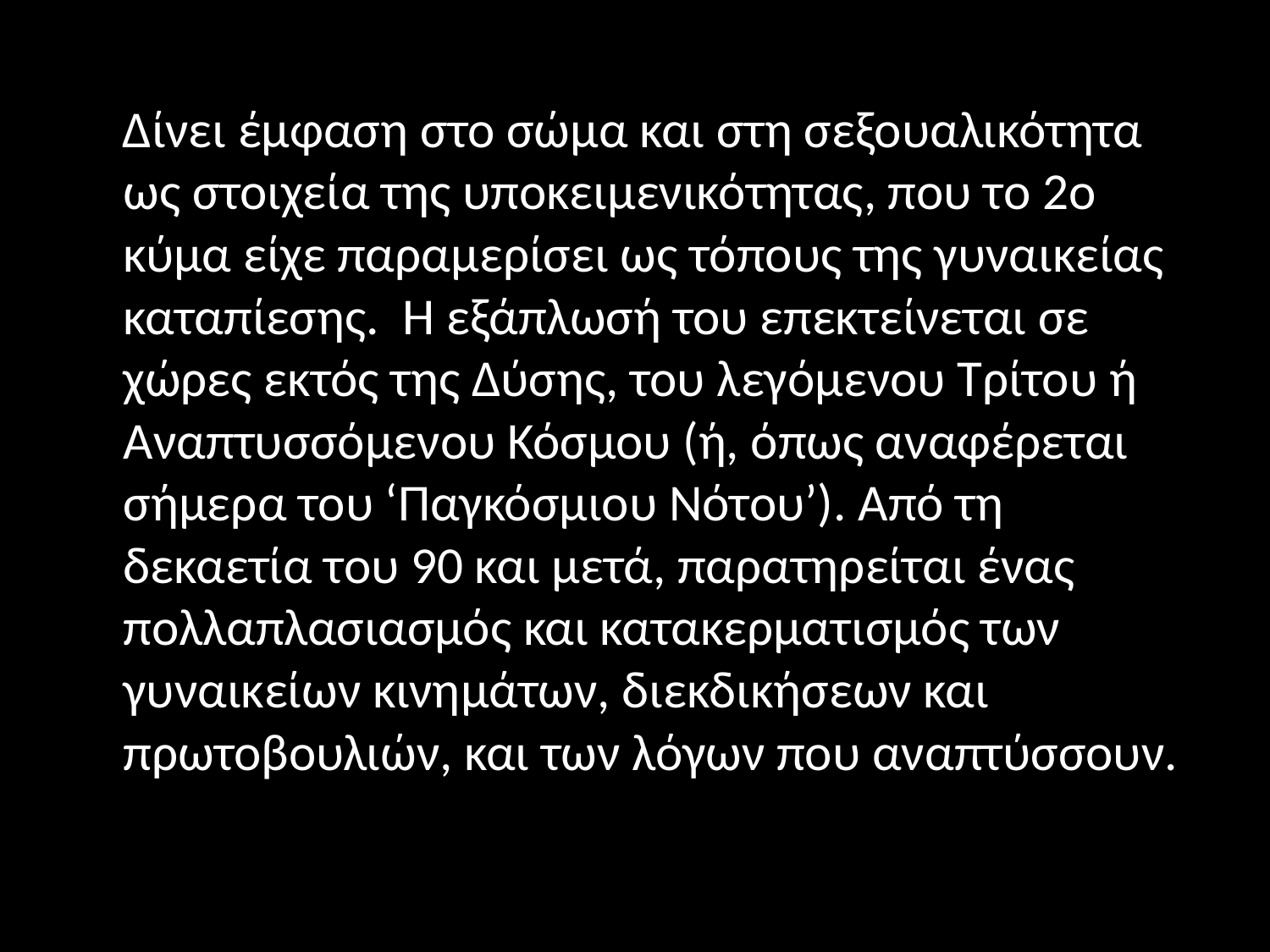

#
    Δίνει έμφαση στο σώμα και στη σεξουαλικότητα ως στοιχεία της υποκειμενικότητας, που το 2ο κύμα είχε παραμερίσει ως τόπους της γυναικείας καταπίεσης.  Η εξάπλωσή του επεκτείνεται σε χώρες εκτός της Δύσης, του λεγόμενου Τρίτου ή Αναπτυσσόμενου Κόσμου (ή, όπως αναφέρεται σήμερα του ‘Παγκόσμιου Νότου’). Από τη δεκαετία του 90 και μετά, παρατηρείται ένας πολλαπλασιασμός και κατακερματισμός των γυναικείων κινημάτων, διεκδικήσεων και πρωτοβουλιών, και των λόγων που αναπτύσσουν.